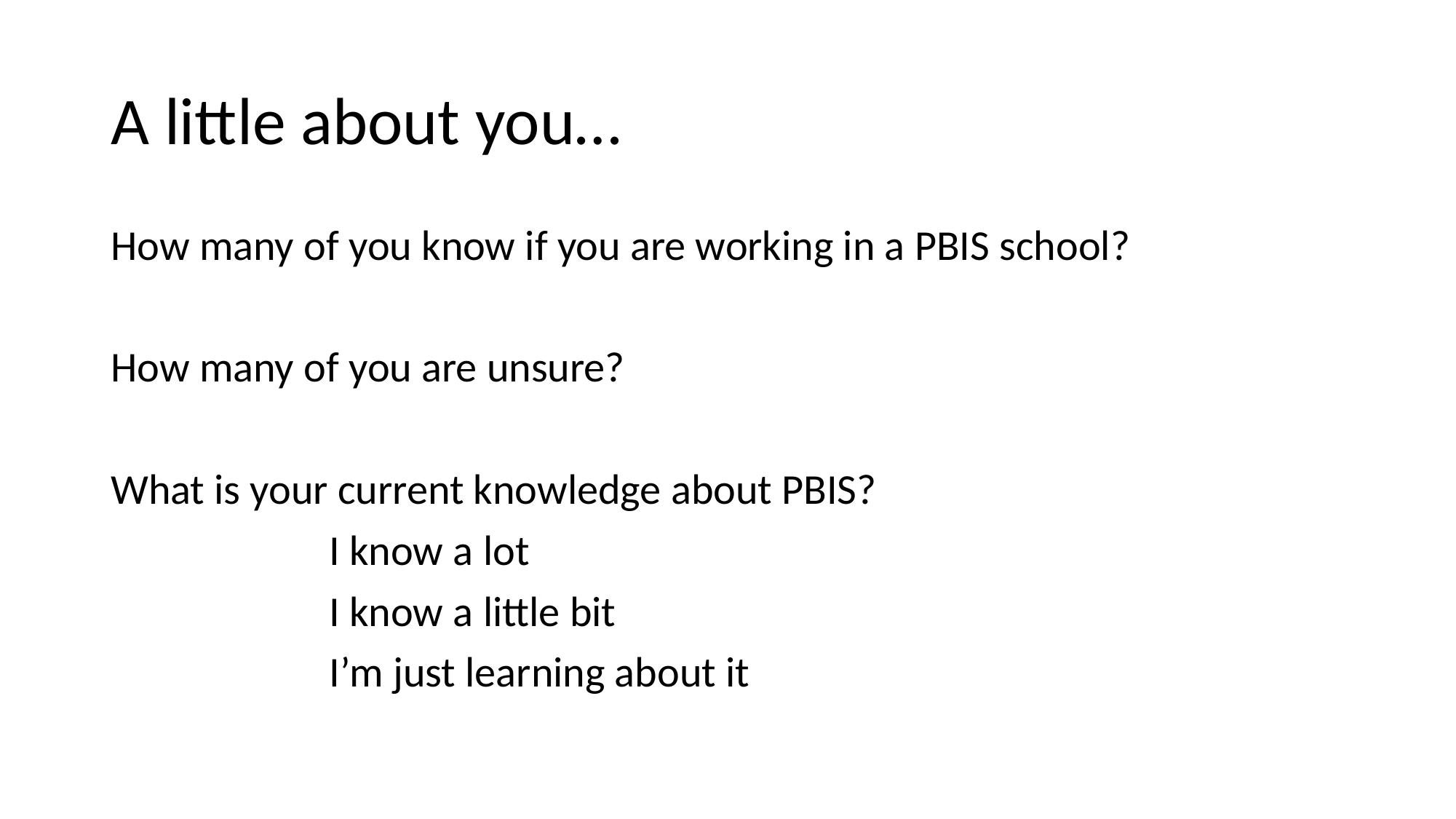

# A little about you…
How many of you know if you are working in a PBIS school?

How many of you are unsure?

What is your current knowledge about PBIS?
		I know a lot
		I know a little bit
		I’m just learning about it